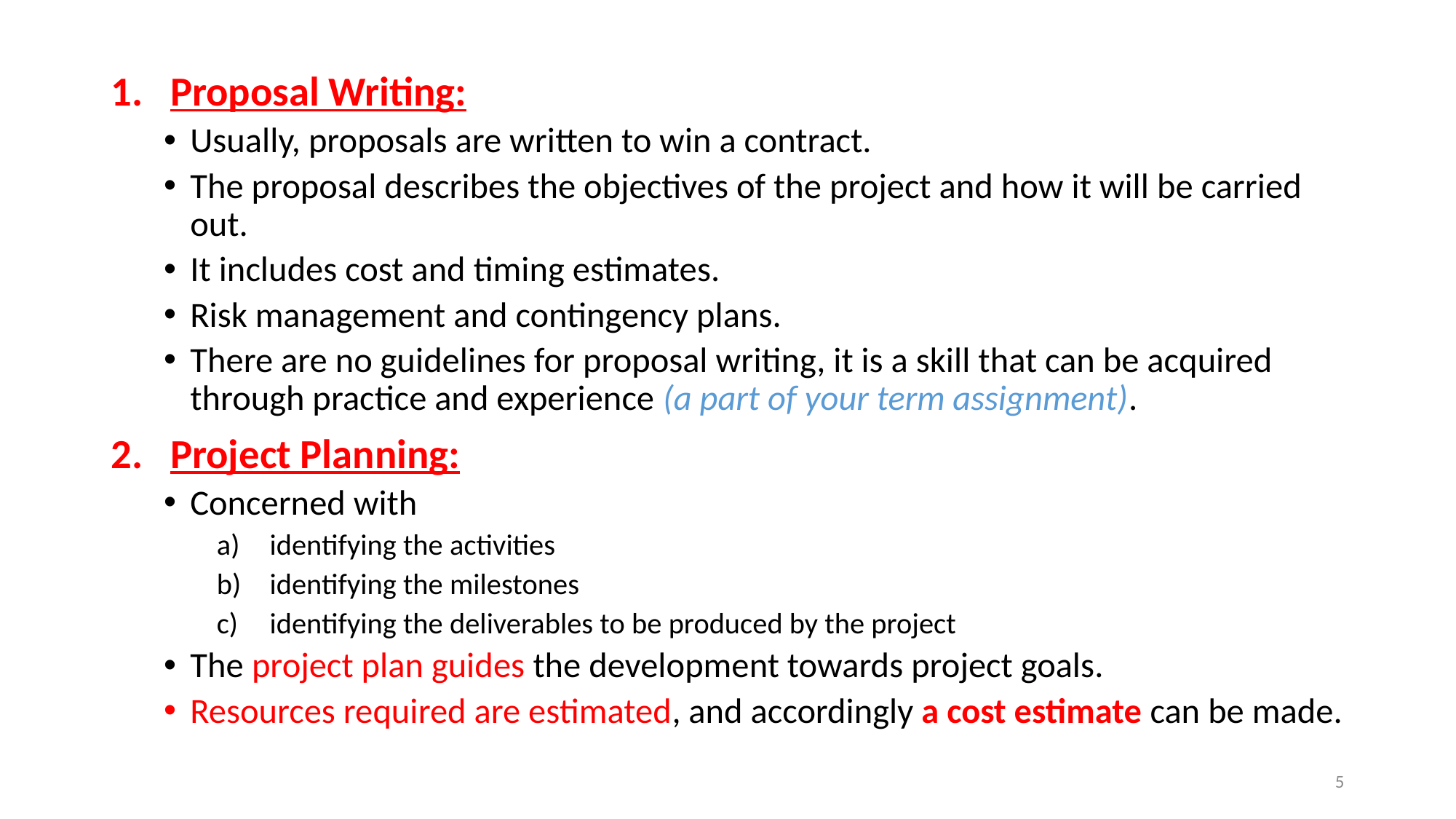

Proposal Writing:
Usually, proposals are written to win a contract.
The proposal describes the objectives of the project and how it will be carried out.
It includes cost and timing estimates.
Risk management and contingency plans.
There are no guidelines for proposal writing, it is a skill that can be acquired through practice and experience (a part of your term assignment).
Project Planning:
Concerned with
identifying the activities
identifying the milestones
identifying the deliverables to be produced by the project
The project plan guides the development towards project goals.
Resources required are estimated, and accordingly a cost estimate can be made.
5